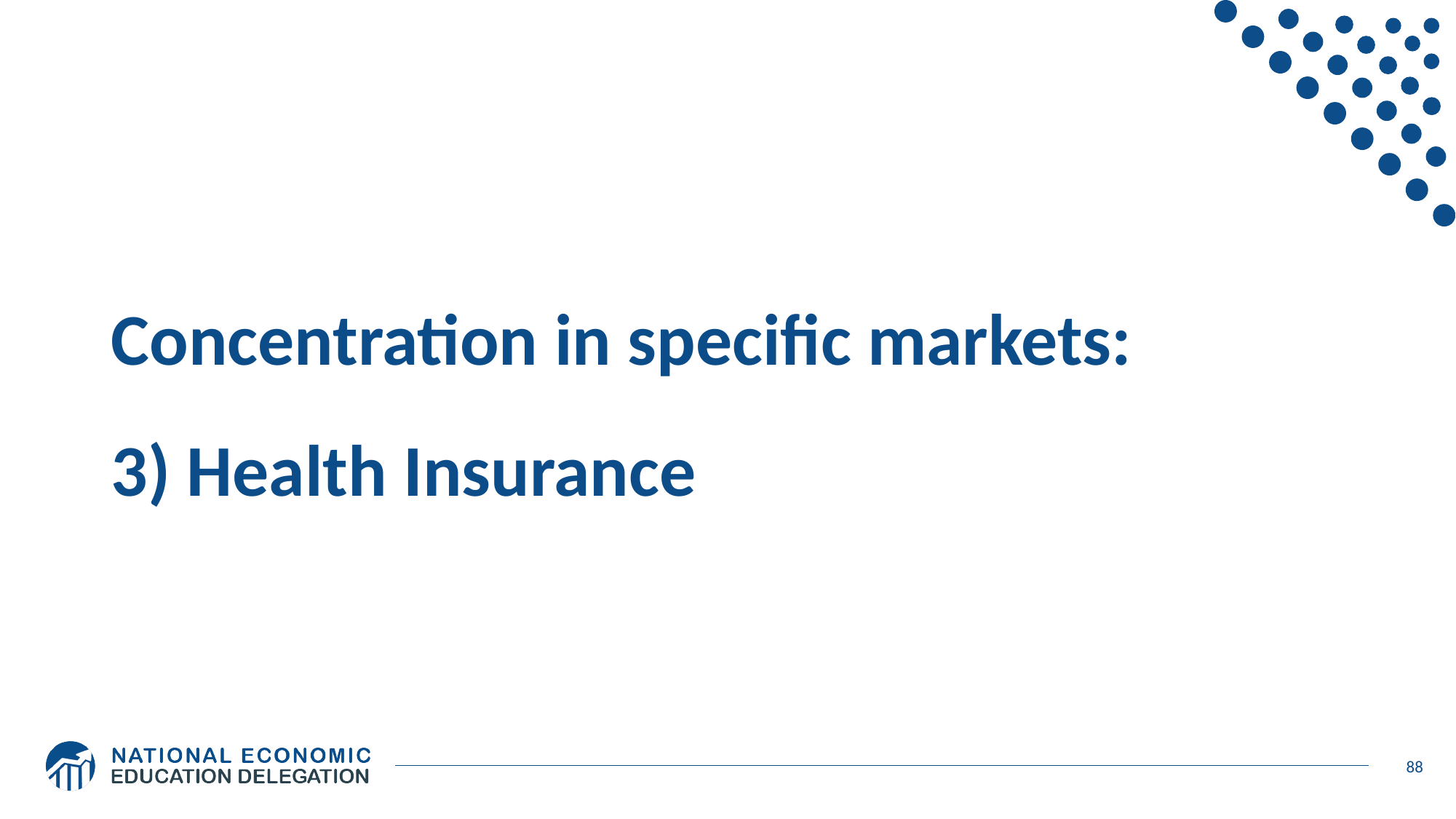

# Concentration in specific markets: 3) Health Insurance

88